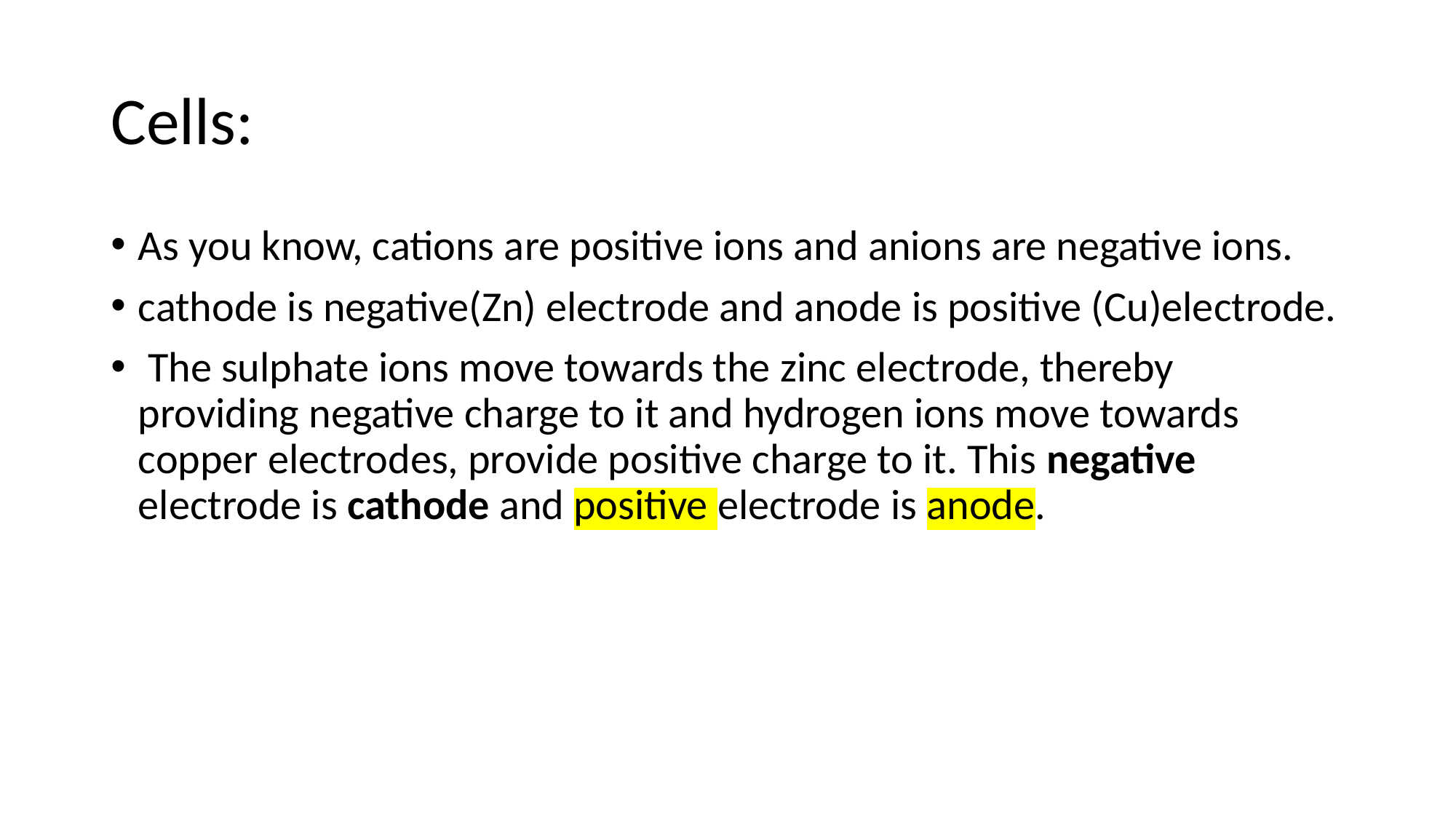

# Cells:
As you know, cations are positive ions and anions are negative ions.
cathode is negative(Zn) electrode and anode is positive (Cu)electrode.
 The sulphate ions move towards the zinc electrode, thereby providing negative charge to it and hydrogen ions move towards copper electrodes, provide positive charge to it. This negative electrode is cathode and positive electrode is anode.